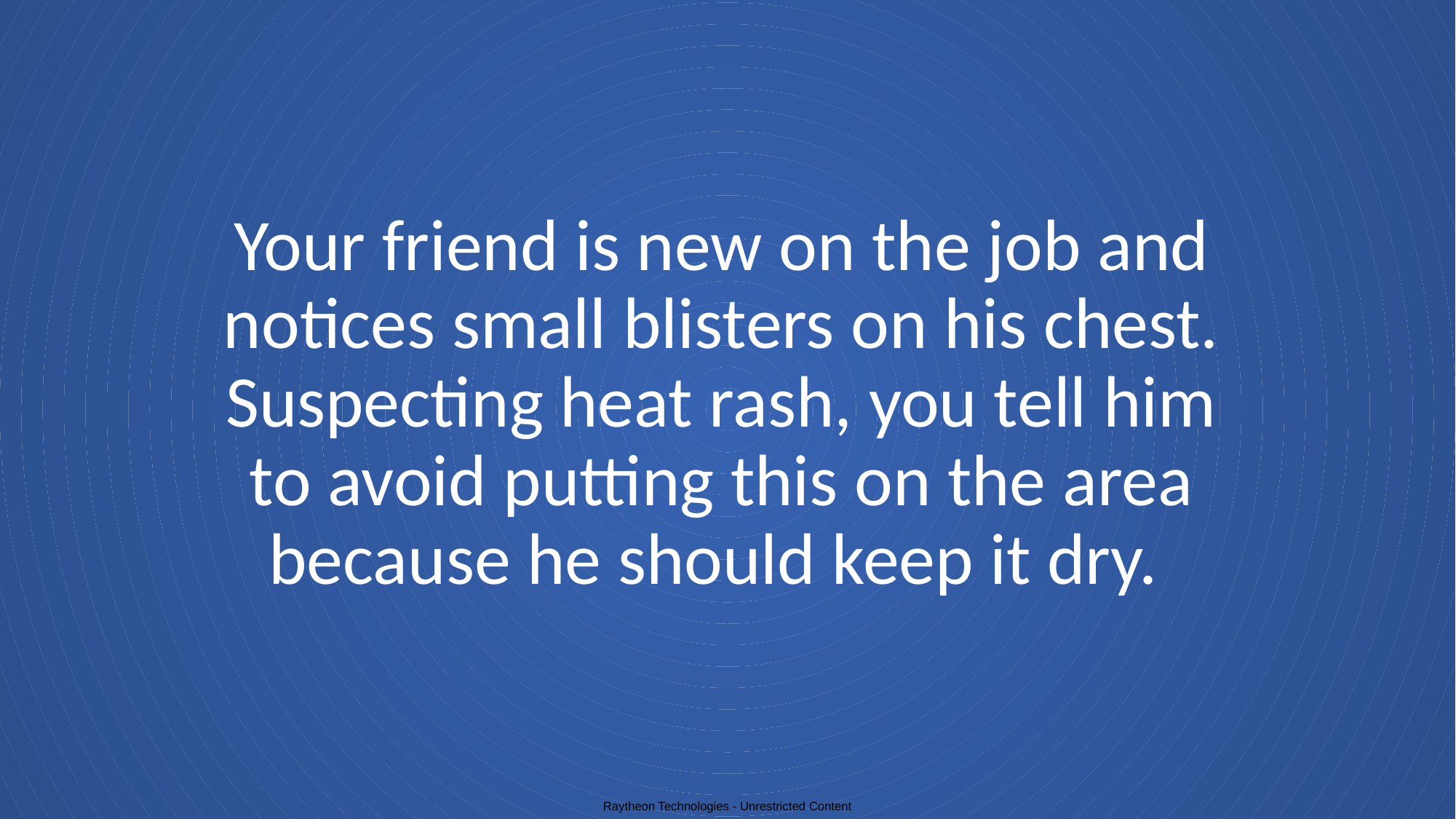

# Your friend is new on the job and notices small blisters on his chest. Suspecting heat rash, you tell him to avoid putting this on the area because he should keep it dry.
Raytheon Technologies - Unrestricted Content